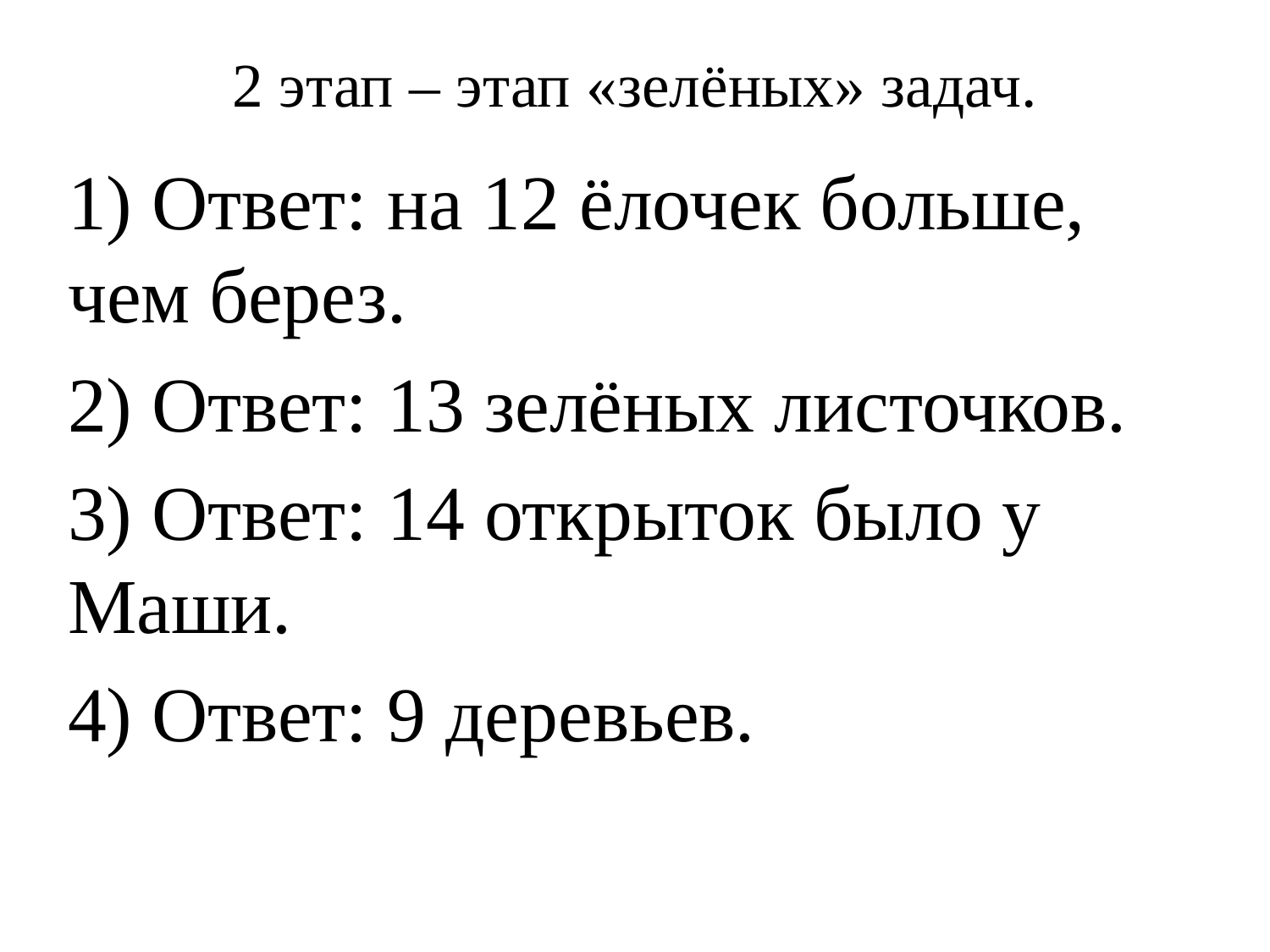

# 2 этап – этап «зелёных» задач.
1) Ответ: на 12 ёлочек больше, чем берез.
2) Ответ: 13 зелёных листочков.
3) Ответ: 14 открыток было у Маши.
4) Ответ: 9 деревьев.